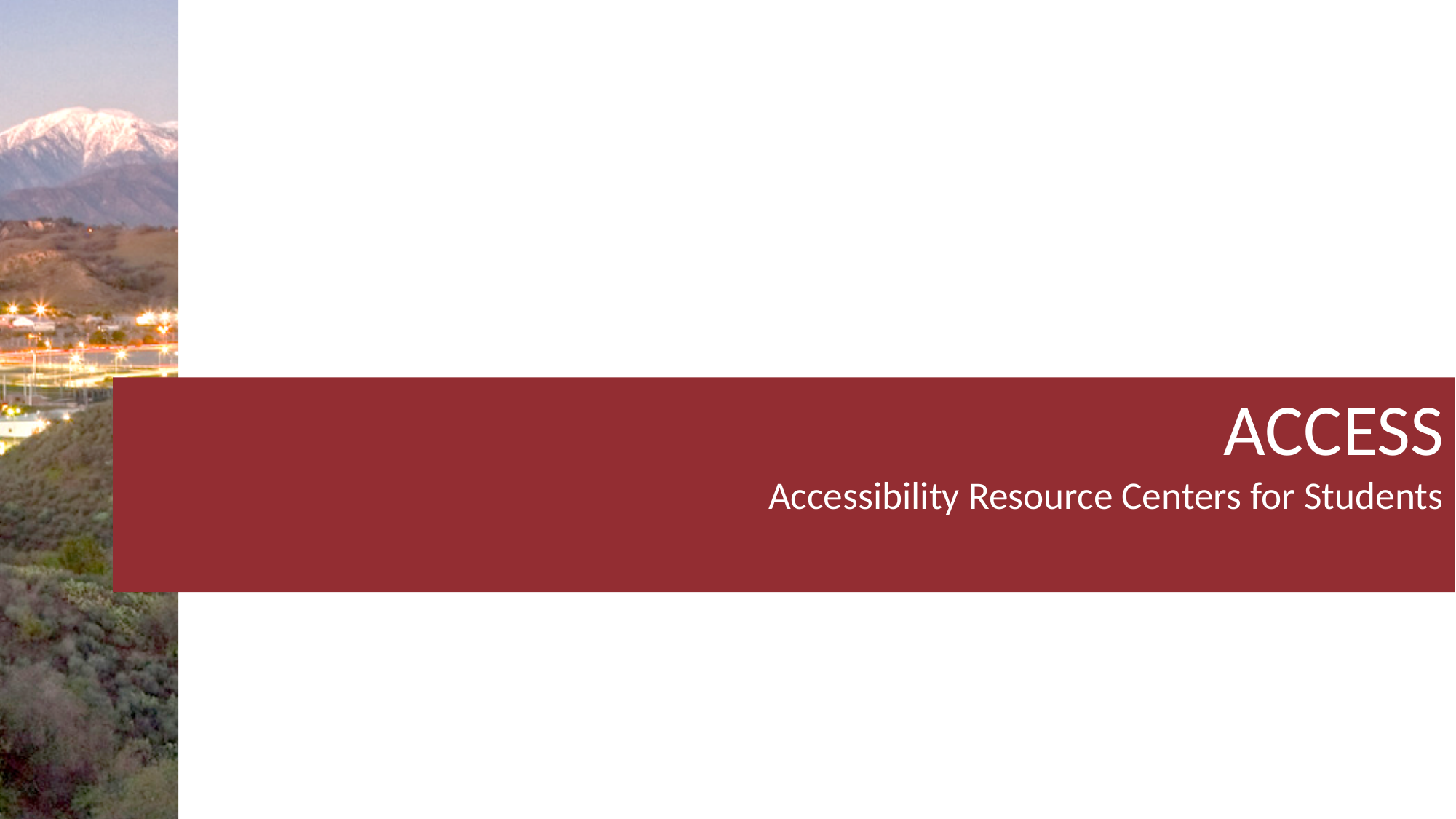

# ACCESS Accessibility Resource Centers for Students